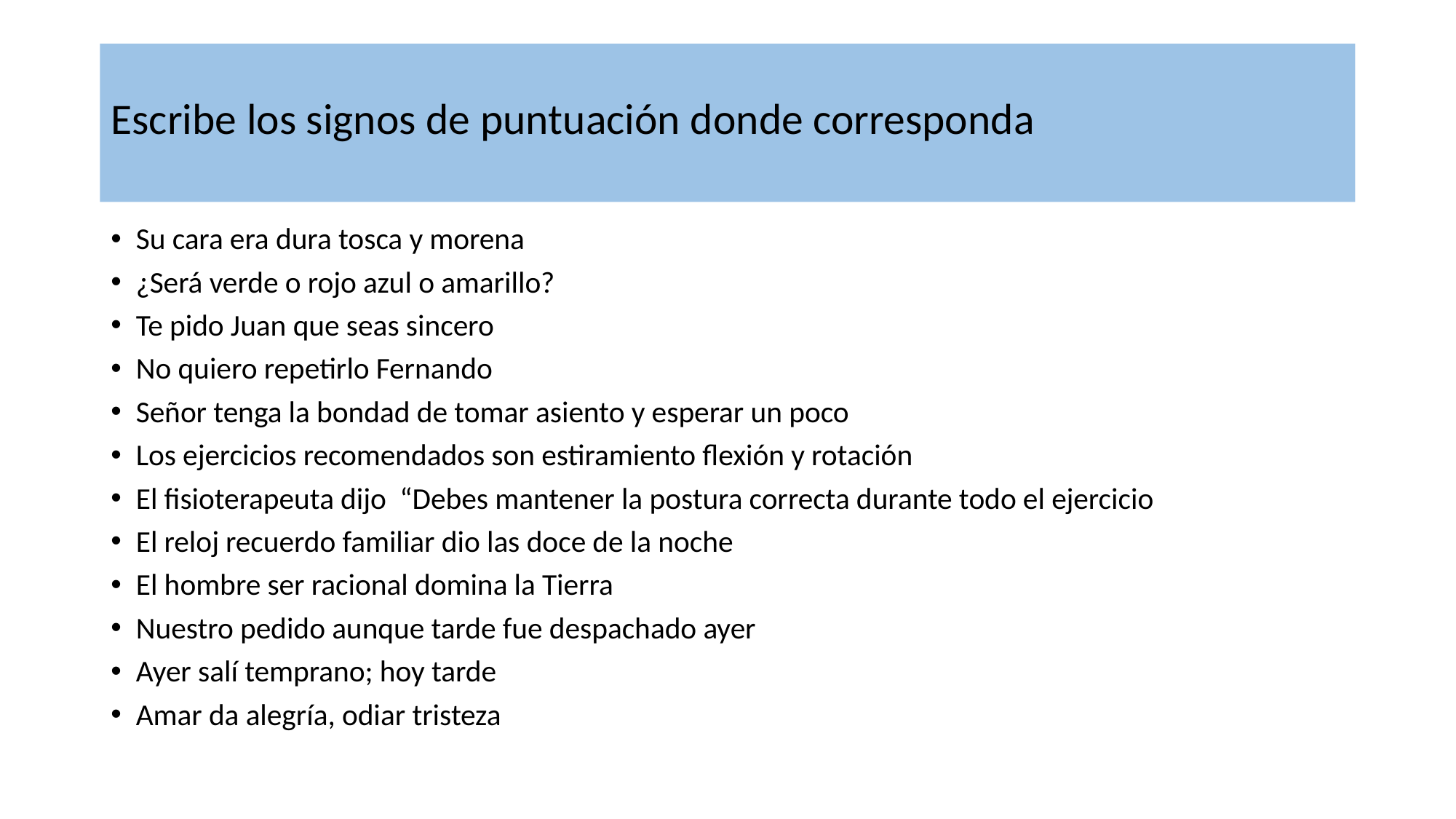

# Escribe los signos de puntuación donde corresponda
Su cara era dura tosca y morena
¿Será verde o rojo azul o amarillo?
Te pido Juan que seas sincero
No quiero repetirlo Fernando
Señor tenga la bondad de tomar asiento y esperar un poco
Los ejercicios recomendados son estiramiento flexión y rotación
El fisioterapeuta dijo  “Debes mantener la postura correcta durante todo el ejercicio
El reloj recuerdo familiar dio las doce de la noche
El hombre ser racional domina la Tierra
Nuestro pedido aunque tarde fue despachado ayer
Ayer salí temprano; hoy tarde
Amar da alegría, odiar tristeza